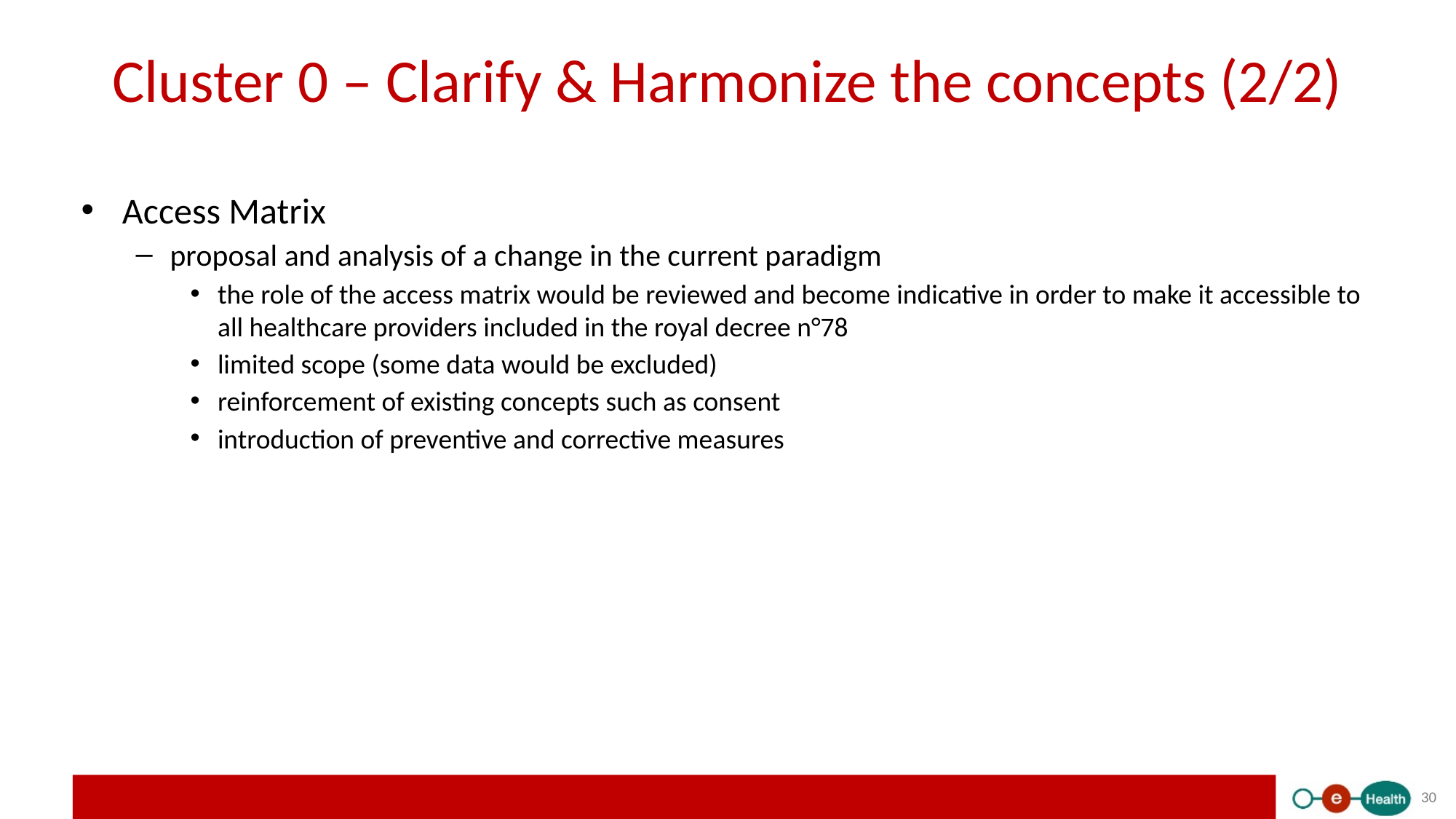

# Cluster 0 – Clarify & Harmonize the concepts (2/2)

Access Matrix
proposal and analysis of a change in the current paradigm
the role of the access matrix would be reviewed and become indicative in order to make it accessible to all healthcare providers included in the royal decree n°78
limited scope (some data would be excluded)
reinforcement of existing concepts such as consent
introduction of preventive and corrective measures

30